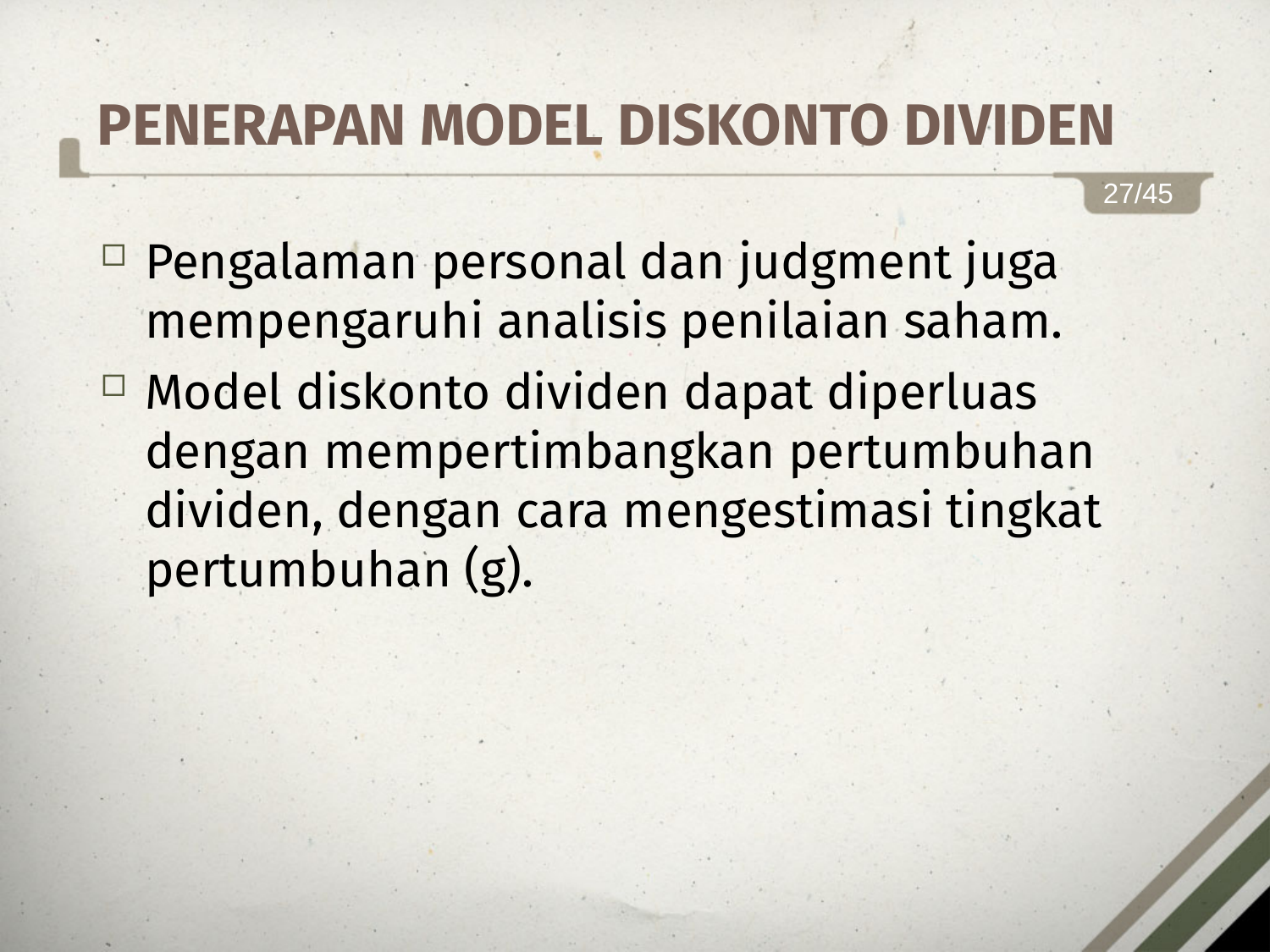

PENERAPAN MODEL DISKONTO DIVIDEN
Pengalaman personal dan judgment juga mempengaruhi analisis penilaian saham.
Model diskonto dividen dapat diperluas dengan mempertimbangkan pertumbuhan dividen, dengan cara mengestimasi tingkat pertumbuhan (g).
27/45